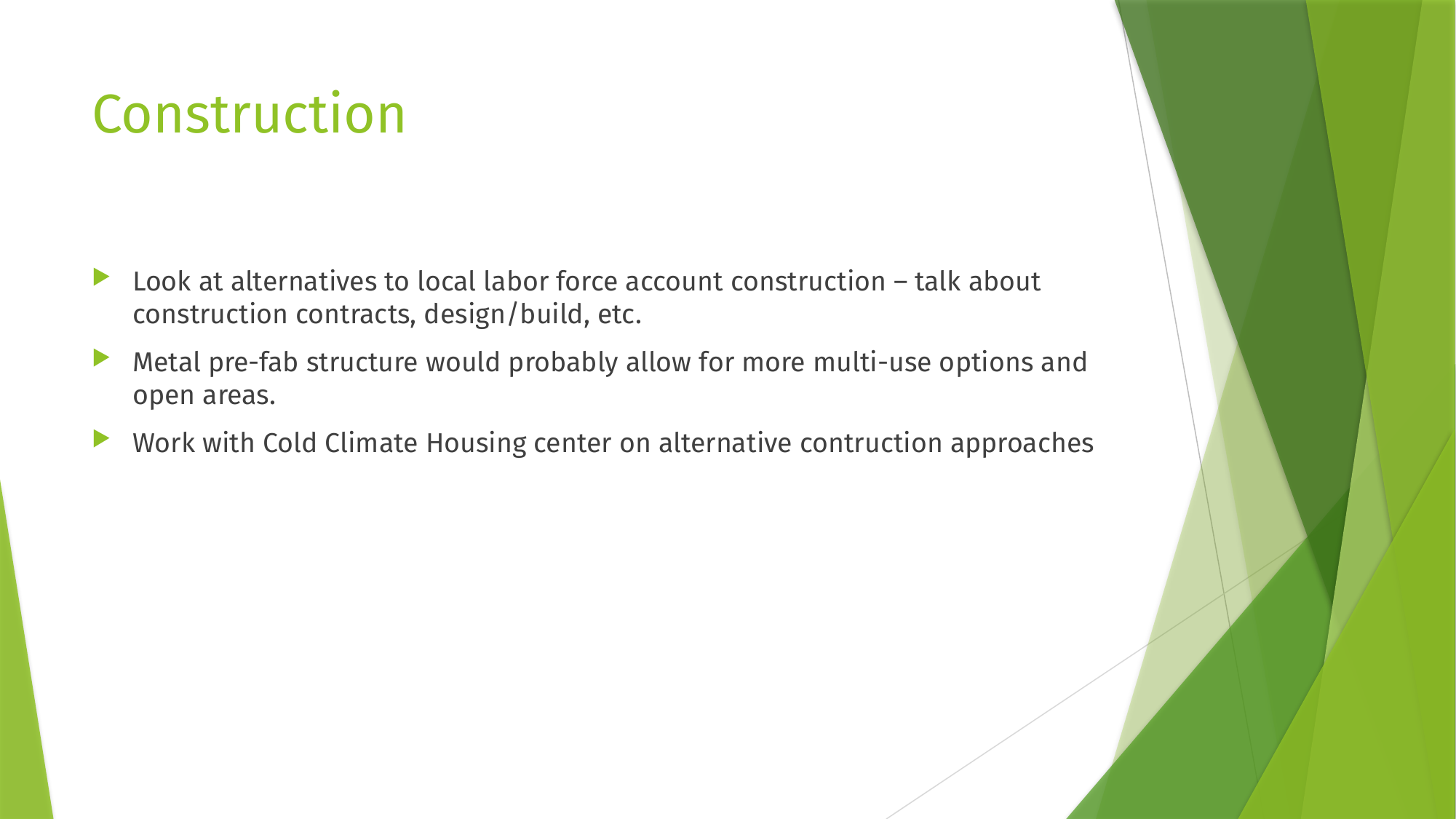

# Construction
Look at alternatives to local labor force account construction – talk about construction contracts, design/build, etc.
Metal pre-fab structure would probably allow for more multi-use options and open areas.
Work with Cold Climate Housing center on alternative contruction approaches